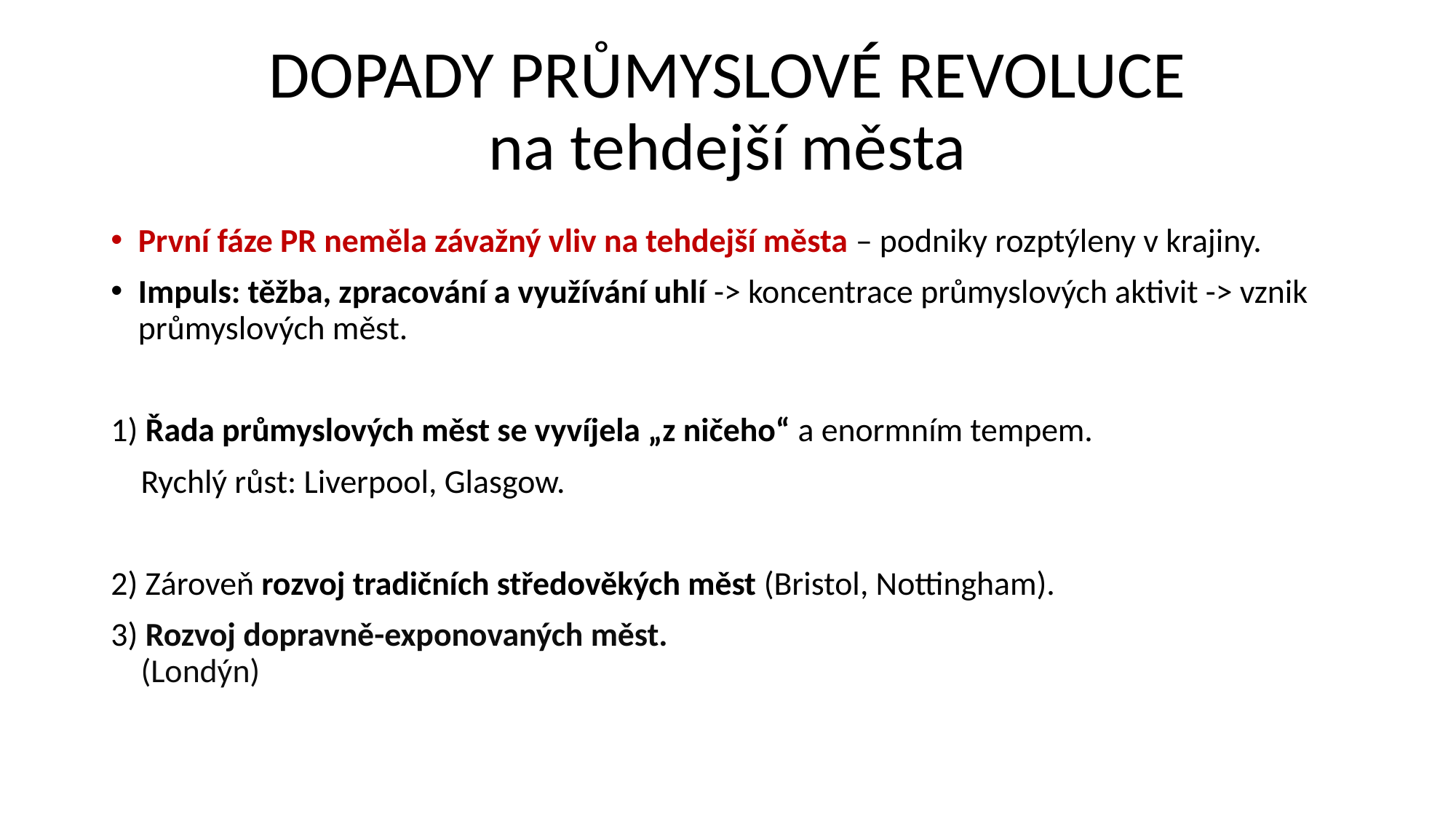

# DOPADY PRŮMYSLOVÉ REVOLUCE na tehdejší města
První fáze PR neměla závažný vliv na tehdejší města – podniky rozptýleny v krajiny.
Impuls: těžba, zpracování a využívání uhlí -> koncentrace průmyslových aktivit -> vznik průmyslových měst.

1) Řada průmyslových měst se vyvíjela „z ničeho“ a enormním tempem.
    Rychlý růst: Liverpool, Glasgow.

2) Zároveň rozvoj tradičních středověkých měst (Bristol, Nottingham).
3) Rozvoj dopravně-exponovaných měst.
    (Londýn)